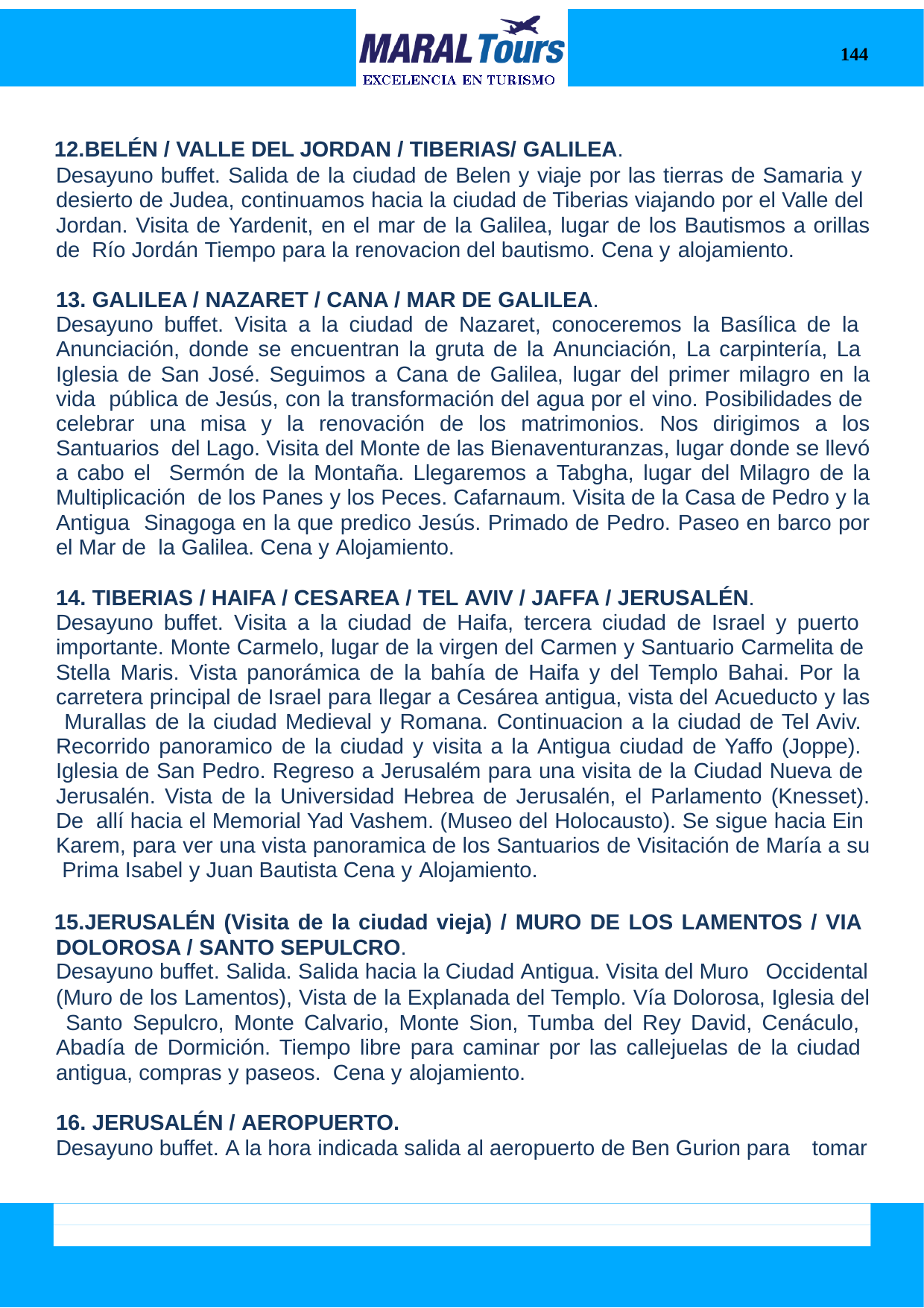

144
BELÉN / VALLE DEL JORDAN / TIBERIAS/ GALILEA.
Desayuno buffet. Salida de la ciudad de Belen y viaje por las tierras de Samaria y  desierto de Judea, continuamos hacia la ciudad de Tiberias viajando por el Valle del  Jordan. Visita de Yardenit, en el mar de la Galilea, lugar de los Bautismos a orillas de  Río Jordán Tiempo para la renovacion del bautismo. Cena y alojamiento.

GALILEA / NAZARET / CANA / MAR DE GALILEA.
Desayuno buffet. Visita a la ciudad de Nazaret, conoceremos la Basílica de la  Anunciación, donde se encuentran la gruta de la Anunciación, La carpintería, La  Iglesia de San José. Seguimos a Cana de Galilea, lugar del primer milagro en la vida  pública de Jesús, con la transformación del agua por el vino. Posibilidades de  celebrar una misa y la renovación de los matrimonios. Nos dirigimos a los Santuarios  del Lago. Visita del Monte de las Bienaventuranzas, lugar donde se llevó a cabo el  Sermón de la Montaña. Llegaremos a Tabgha, lugar del Milagro de la Multiplicación  de los Panes y los Peces. Cafarnaum. Visita de la Casa de Pedro y la Antigua  Sinagoga en la que predico Jesús. Primado de Pedro. Paseo en barco por el Mar de  la Galilea. Cena y Alojamiento.

TIBERIAS / HAIFA / CESAREA / TEL AVIV / JAFFA / JERUSALÉN.
Desayuno buffet. Visita a la ciudad de Haifa, tercera ciudad de Israel y puerto  importante. Monte Carmelo, lugar de la virgen del Carmen y Santuario Carmelita de  Stella Maris. Vista panorámica de la bahía de Haifa y del Templo Bahai. Por la  carretera principal de Israel para llegar a Cesárea antigua, vista del Acueducto y las  Murallas de la ciudad Medieval y Romana. Continuacion a la ciudad de Tel Aviv.  Recorrido panoramico de la ciudad y visita a la Antigua ciudad de Yaffo (Joppe).  Iglesia de San Pedro. Regreso a Jerusalém para una visita de la Ciudad Nueva de  Jerusalén. Vista de la Universidad Hebrea de Jerusalén, el Parlamento (Knesset). De  allí hacia el Memorial Yad Vashem. (Museo del Holocausto). Se sigue hacia Ein  Karem, para ver una vista panoramica de los Santuarios de Visitación de María a su  Prima Isabel y Juan Bautista Cena y Alojamiento.

JERUSALÉN (Visita de la ciudad vieja) / MURO DE LOS LAMENTOS / VIA  DOLOROSA / SANTO SEPULCRO.
Desayuno buffet. Salida. Salida hacia la Ciudad Antigua. Visita del Muro  Occidental
(Muro de los Lamentos), Vista de la Explanada del Templo. Vía Dolorosa, Iglesia del  Santo Sepulcro, Monte Calvario, Monte Sion, Tumba del Rey David, Cenáculo,  Abadía de Dormición. Tiempo libre para caminar por las callejuelas de la ciudad  antigua, compras y paseos.  Cena y alojamiento.

JERUSALÉN / AEROPUERTO.
Desayuno buffet. A la hora indicada salida al aeropuerto de Ben Gurion para   tomar